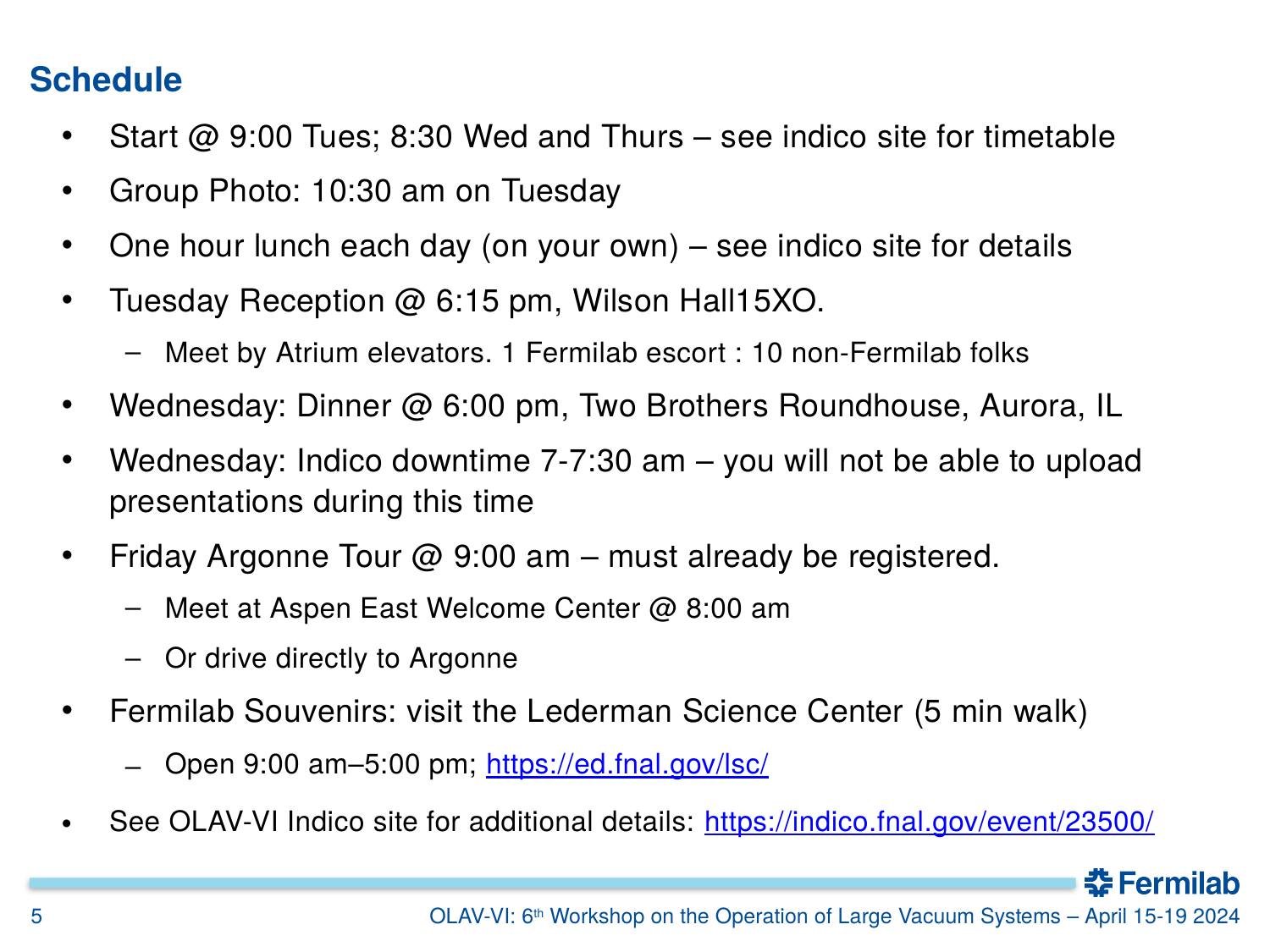

# Schedule
Start @ 9:00 Tues; 8:30 Wed and Thurs – see indico site for timetable
Group Photo: 10:30 am on Tuesday
One hour lunch each day (on your own) – see indico site for details
Tuesday Reception @ 6:15 pm, Wilson Hall15XO.
Meet by Atrium elevators. 1 Fermilab escort : 10 non-Fermilab folks
Wednesday: Dinner @ 6:00 pm, Two Brothers Roundhouse, Aurora, IL
Wednesday: Indico downtime 7-7:30 am – you will not be able to upload presentations during this time
Friday Argonne Tour @ 9:00 am – must already be registered.
Meet at Aspen East Welcome Center @ 8:00 am
Or drive directly to Argonne
Fermilab Souvenirs: visit the Lederman Science Center (5 min walk)
Open 9:00 am–5:00 pm; https://ed.fnal.gov/lsc/
See OLAV-VI Indico site for additional details: https://indico.fnal.gov/event/23500/

5
 OLAV-VI: 6th Workshop on the Operation of Large Vacuum Systems – April 15-19 2024